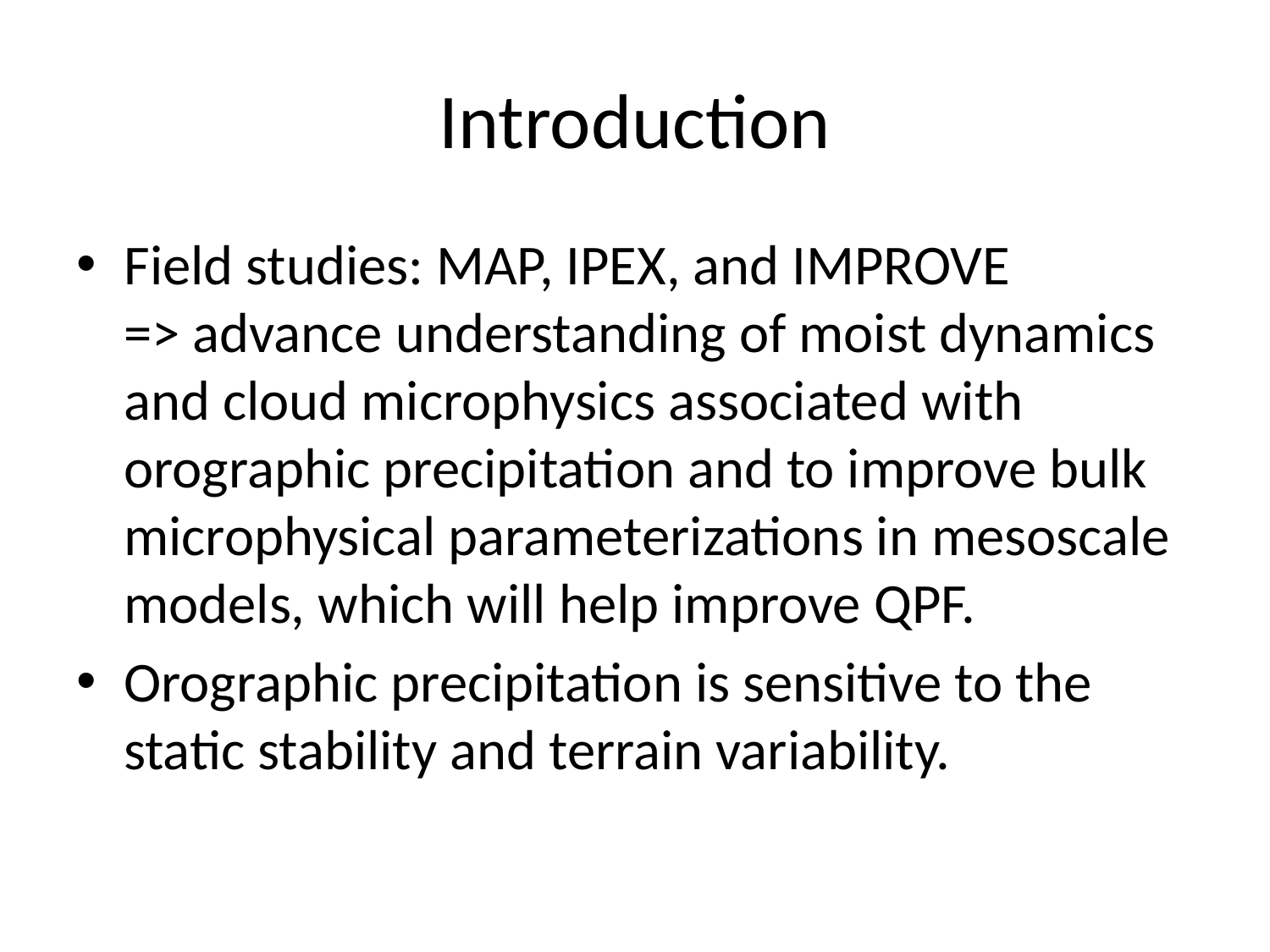

# Introduction
Field studies: MAP, IPEX, and IMPROVE
=> advance understanding of moist dynamics and cloud microphysics associated with orographic precipitation and to improve bulk microphysical parameterizations in mesoscale models, which will help improve QPF.
Orographic precipitation is sensitive to the static stability and terrain variability.